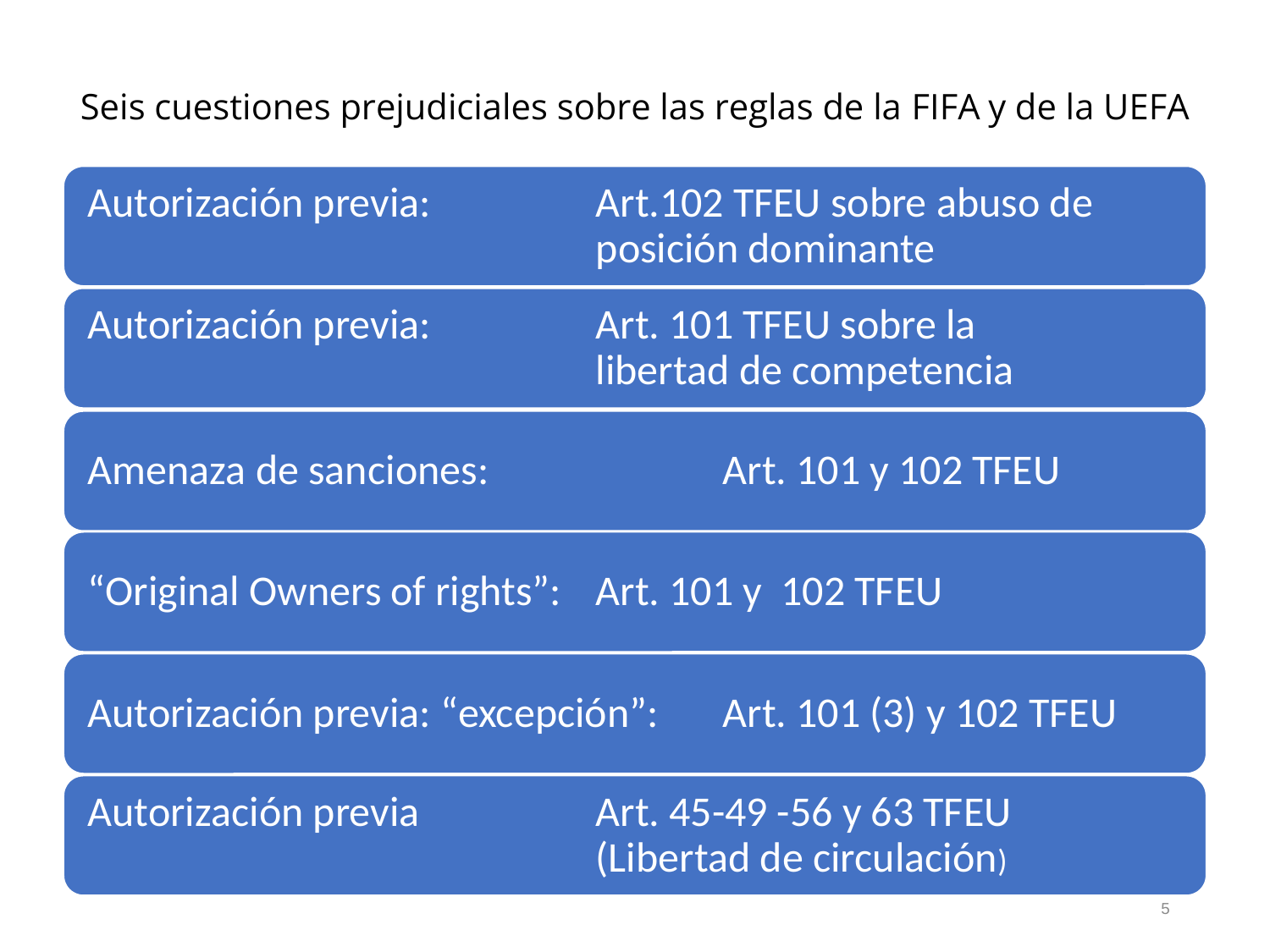

# Seis cuestiones prejudiciales sobre las reglas de la FIFA y de la UEFA
Autorización previa: 		Art.102 TFEU sobre abuso de
				posición dominante
Autorización previa: 		Art. 101 TFEU sobre la
				libertad de competencia
Amenaza de sanciones:		Art. 101 y 102 TFEU
“Original Owners of rights”:	Art. 101 y  102 TFEU
Autorización previa: “excepción”:	Art. 101 (3) y 102 TFEU
Autorización previa 		Art. 45-49 -56 y 63 TFEU					(Libertad de circulación)
5